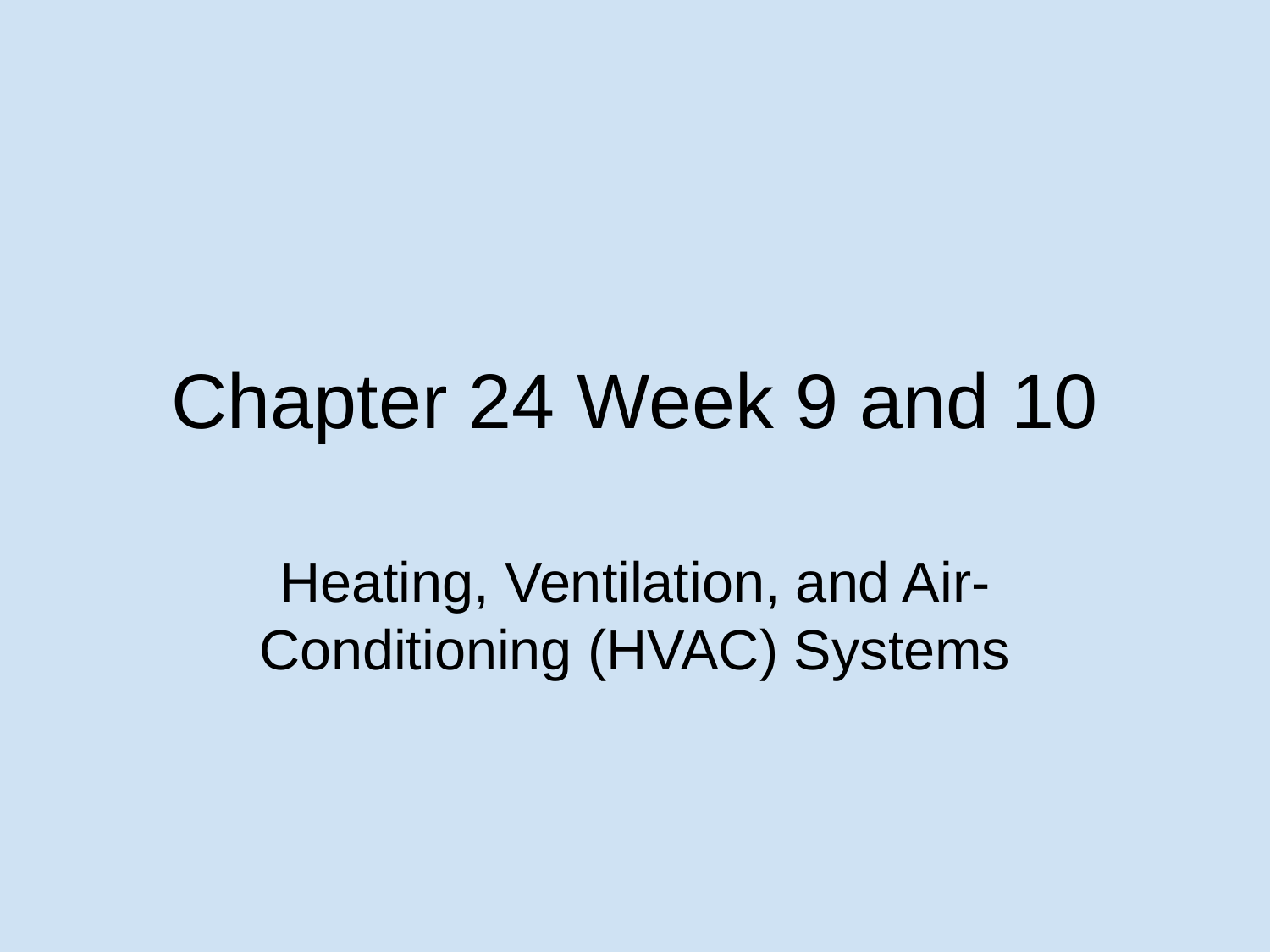

# Chapter 24 Week 9 and 10
Heating, Ventilation, and Air-Conditioning (HVAC) Systems